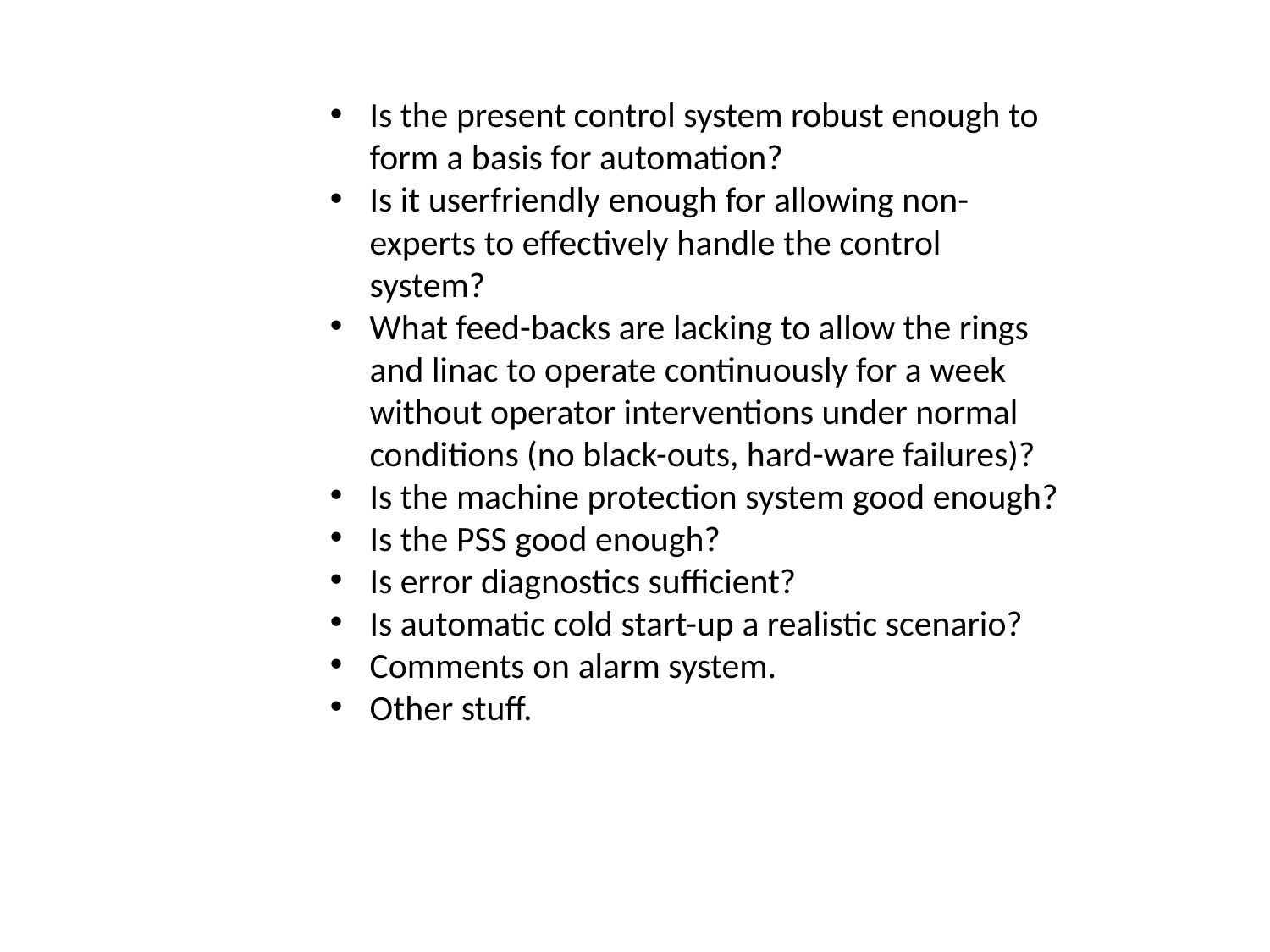

Is the present control system robust enough to form a basis for automation?
Is it userfriendly enough for allowing non-experts to effectively handle the control system?
What feed-backs are lacking to allow the rings and linac to operate continuously for a week without operator interventions under normal conditions (no black-outs, hard-ware failures)?
Is the machine protection system good enough?
Is the PSS good enough?
Is error diagnostics sufficient?
Is automatic cold start-up a realistic scenario?
Comments on alarm system.
Other stuff.